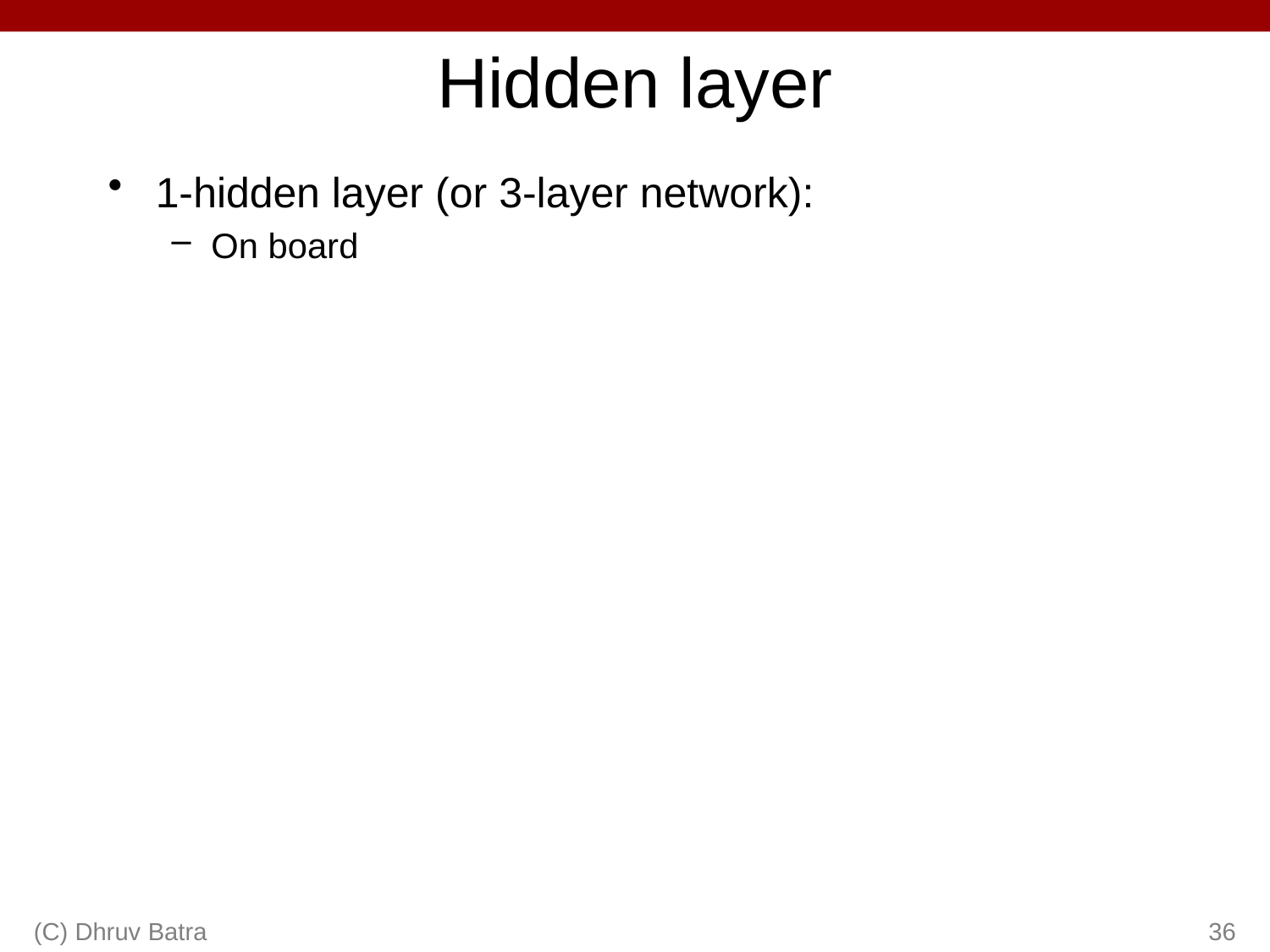

# Hidden layer
1-hidden layer (or 3-layer network):
On board
(C) Dhruv Batra
36